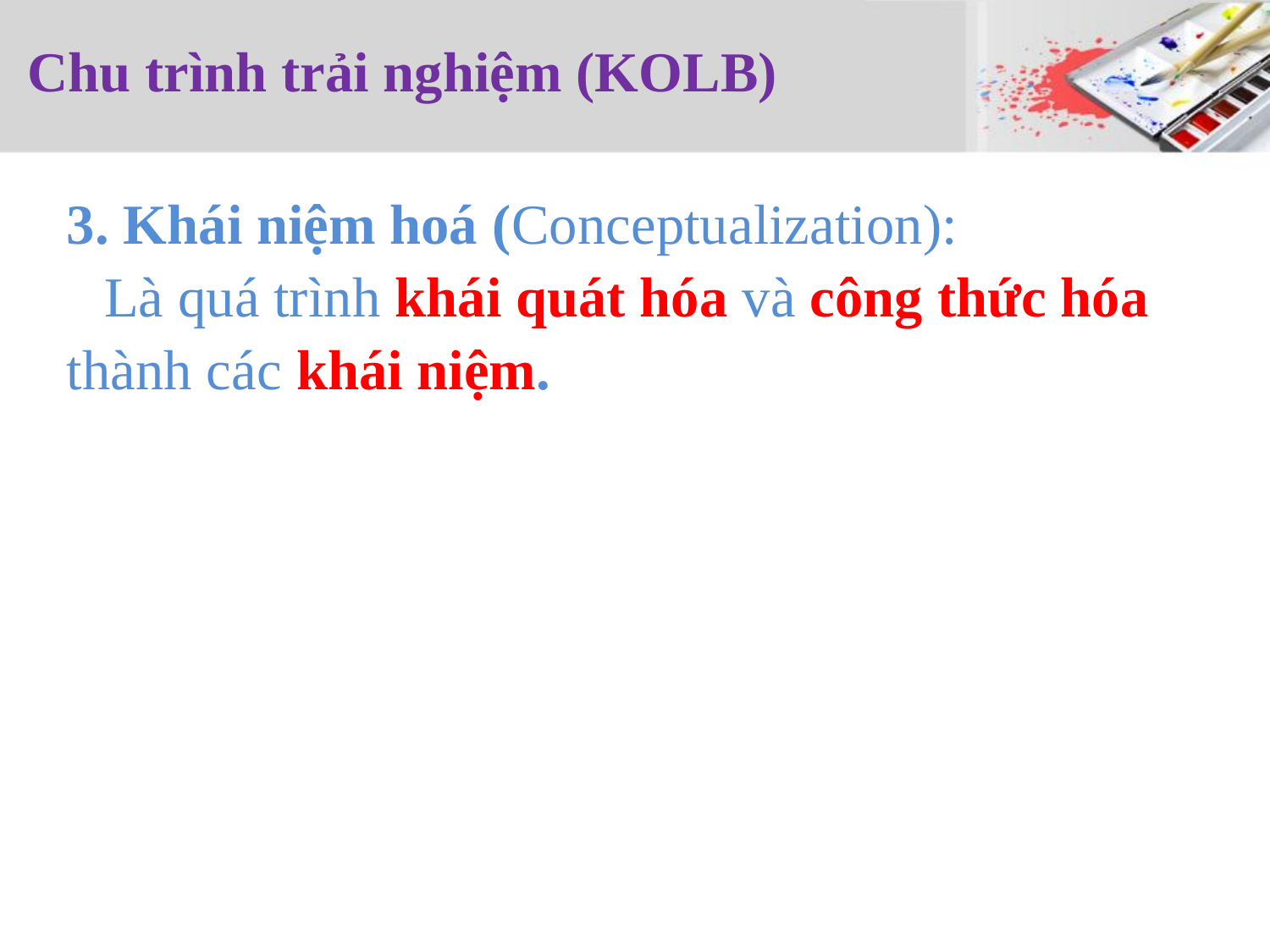

# Chu trình trải nghiệm (KOLB)
 Khái niệm hoá (Conceptualization):
	Là quá trình khái quát hóa và công thức hóa
thành các khái niệm.